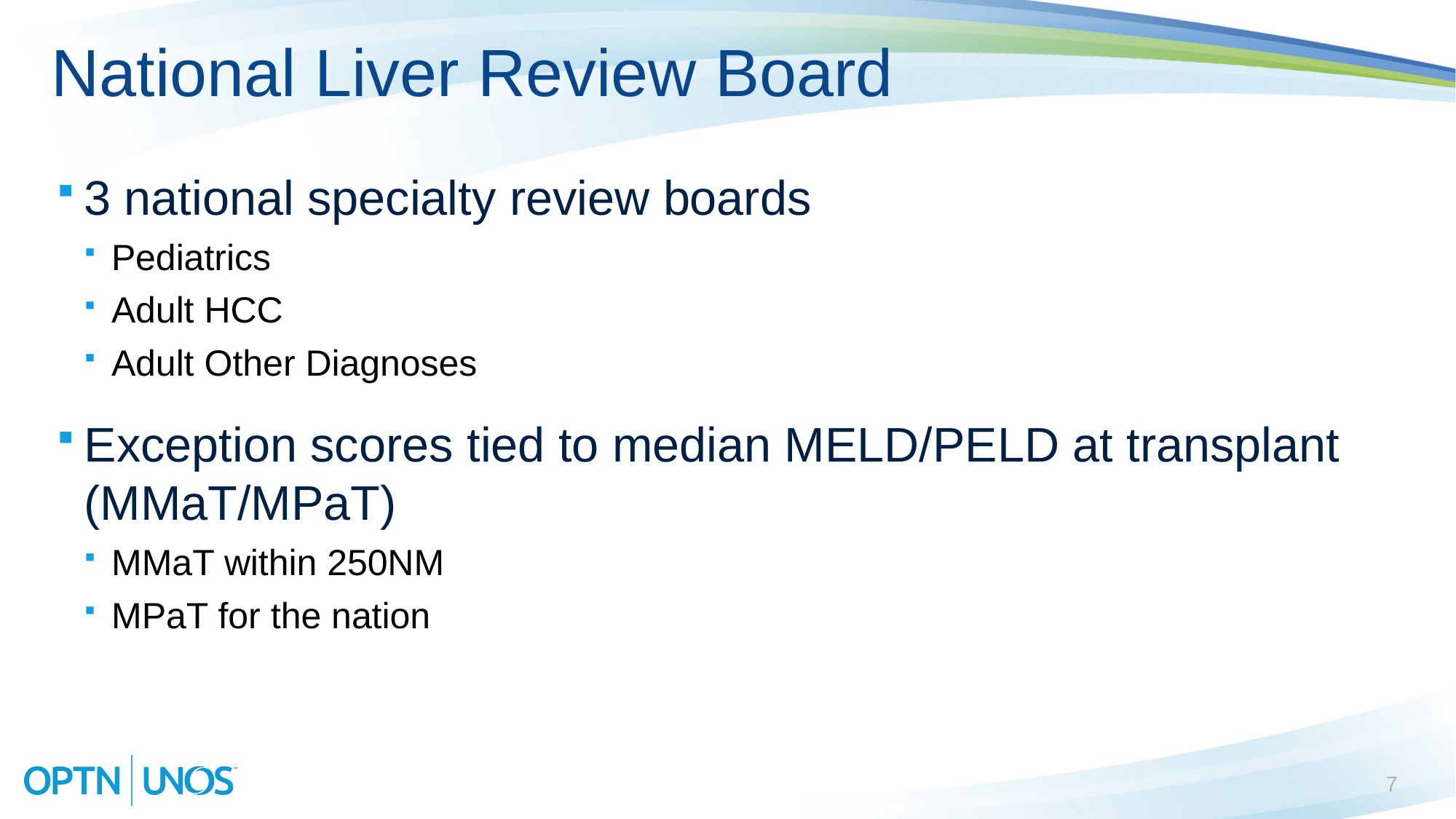

# National Liver Review Board
3 national specialty review boards
Pediatrics
Adult HCC
Adult Other Diagnoses
Exception scores tied to median MELD/PELD at transplant (MMaT/MPaT)
MMaT within 250NM
MPaT for the nation
7